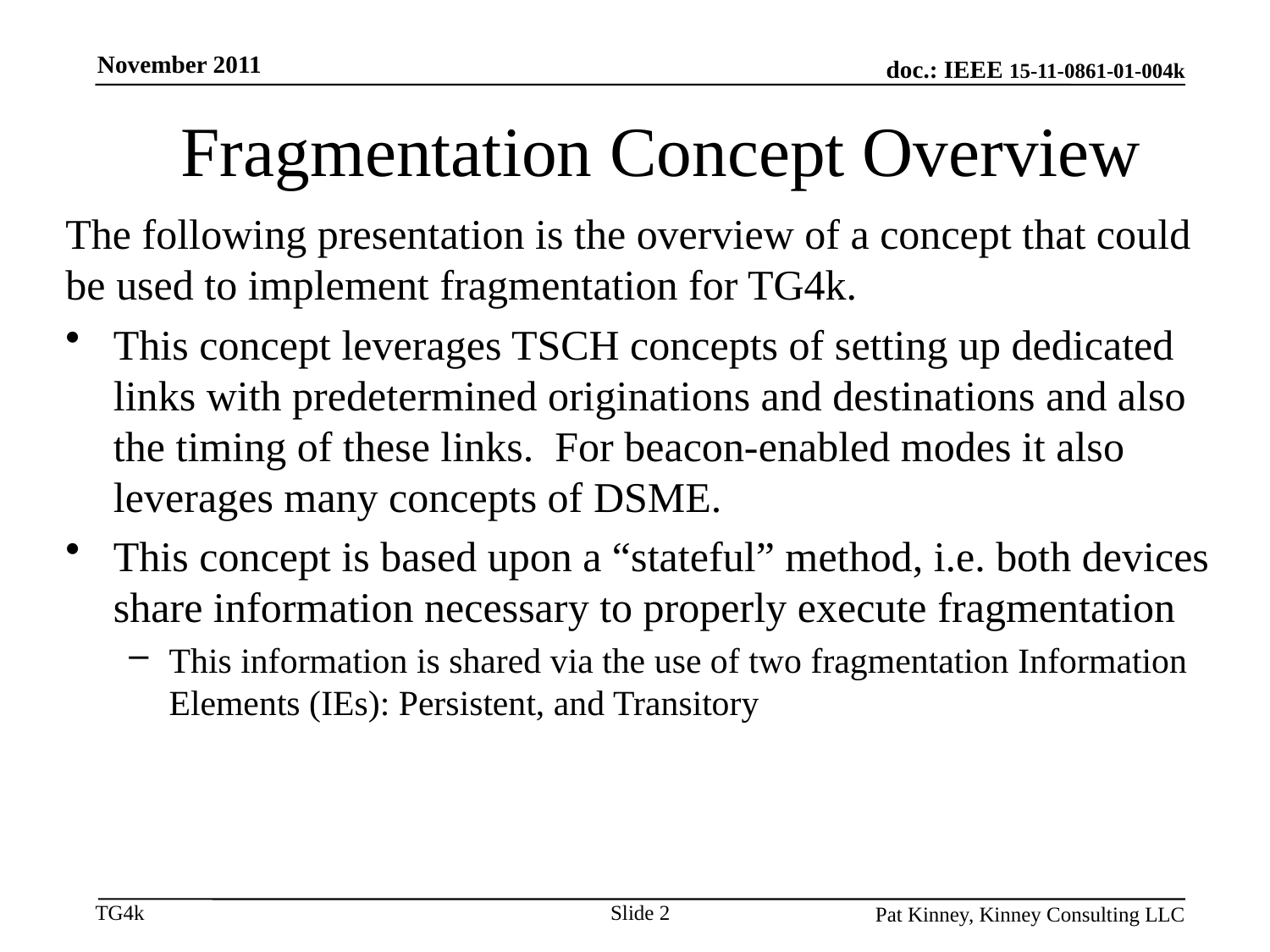

November 2011
# Fragmentation Concept Overview
The following presentation is the overview of a concept that could be used to implement fragmentation for TG4k.
This concept leverages TSCH concepts of setting up dedicated links with predetermined originations and destinations and also the timing of these links.  For beacon-enabled modes it also leverages many concepts of DSME.
This concept is based upon a “stateful” method, i.e. both devices share information necessary to properly execute fragmentation
This information is shared via the use of two fragmentation Information Elements (IEs): Persistent, and Transitory
Slide 2
Pat Kinney, Kinney Consulting LLC